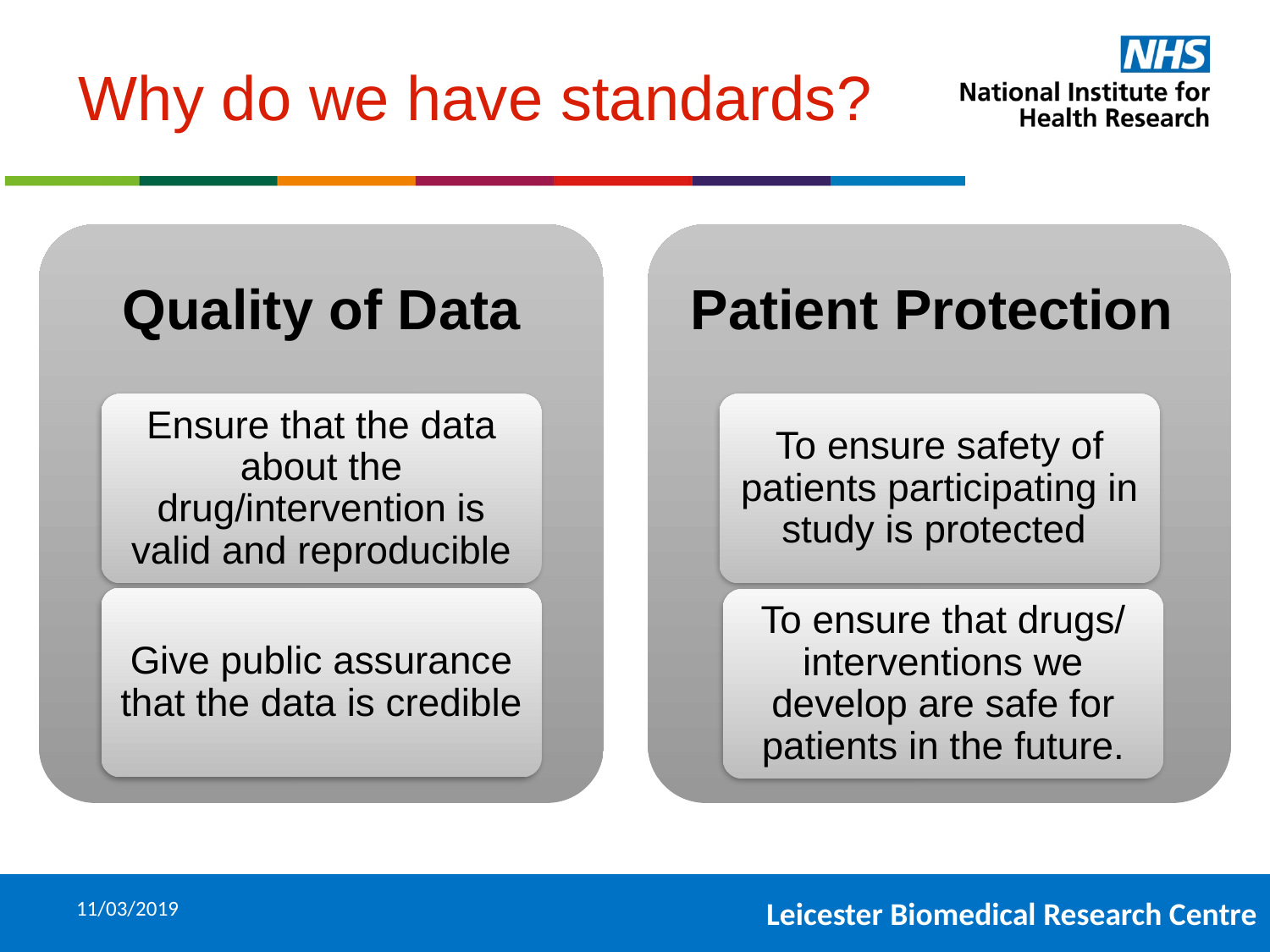

# Why do we have standards?

Quality of Data
Patient Protection

Ensure that the data about the drug/intervention is valid and reproducible

To ensure safety of patients participating in study is protected
Precision
Medicine

Give public assurance that the data is credible

To ensure that drugs/ interventions we develop are safe for patients in the future.
11/03/2019
6